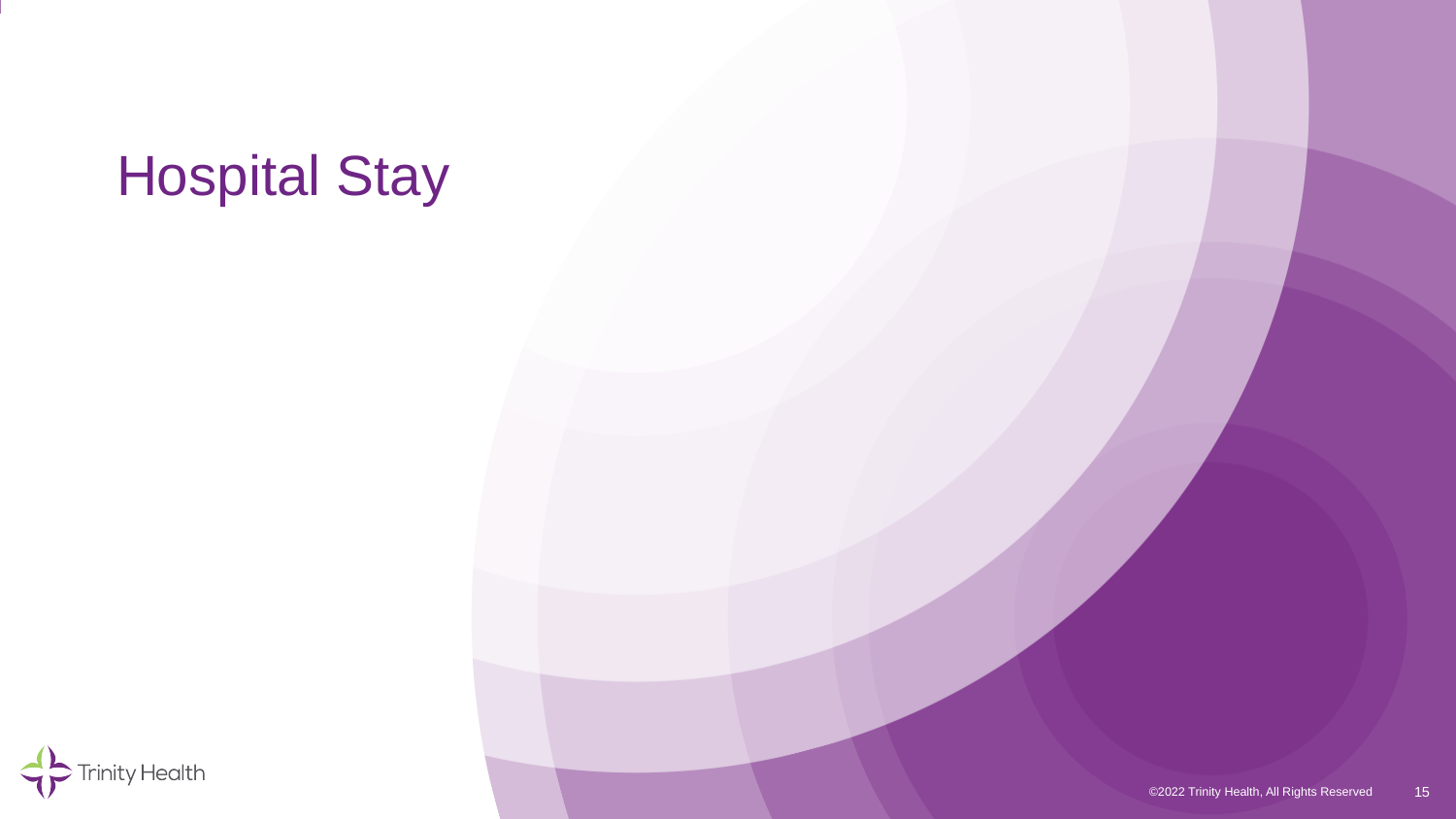

# Hospital Stay
15
©2022 Trinity Health, All Rights Reserved